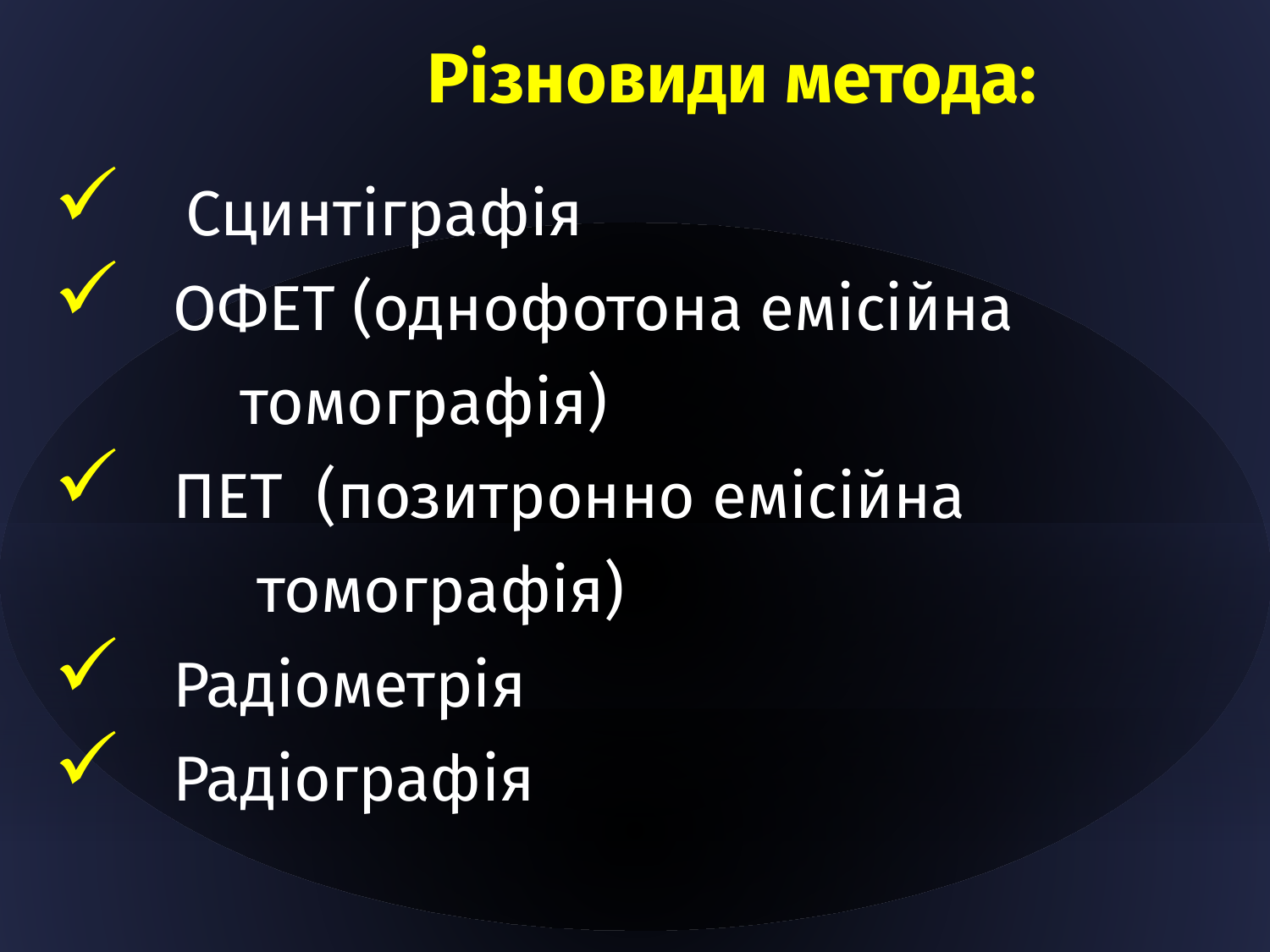

# Різновиди метода:
    Сцинтіграфія
   ОФЕТ (однофотона емісійна
           томографія)
   ПЕТ  (позитронно емісійна
            томографія)
   Радіометрія
   Радіографія